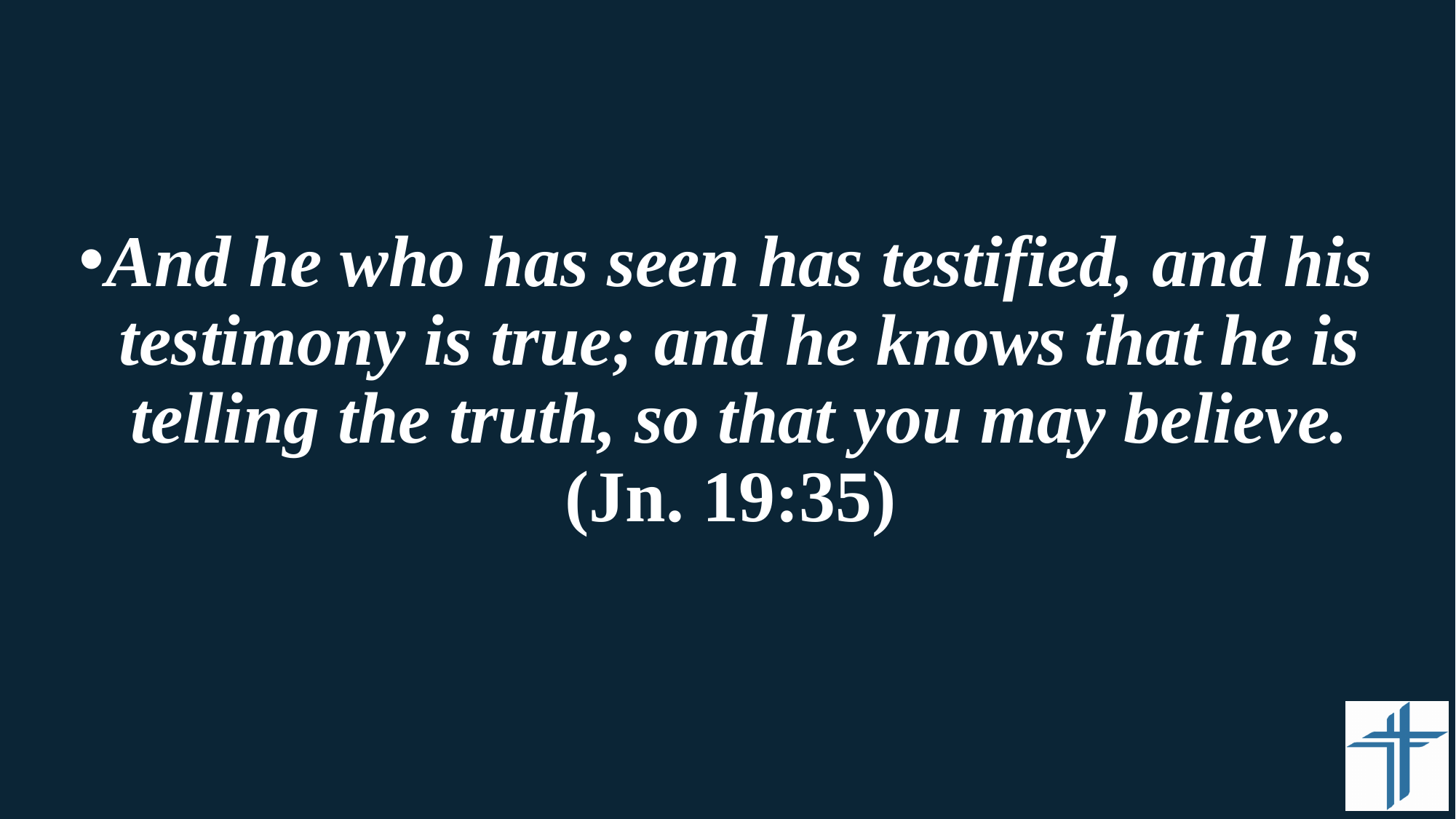

#
And he who has seen has testified, and his testimony is true; and he knows that he is telling the truth, so that you may believe. (Jn. 19:35)